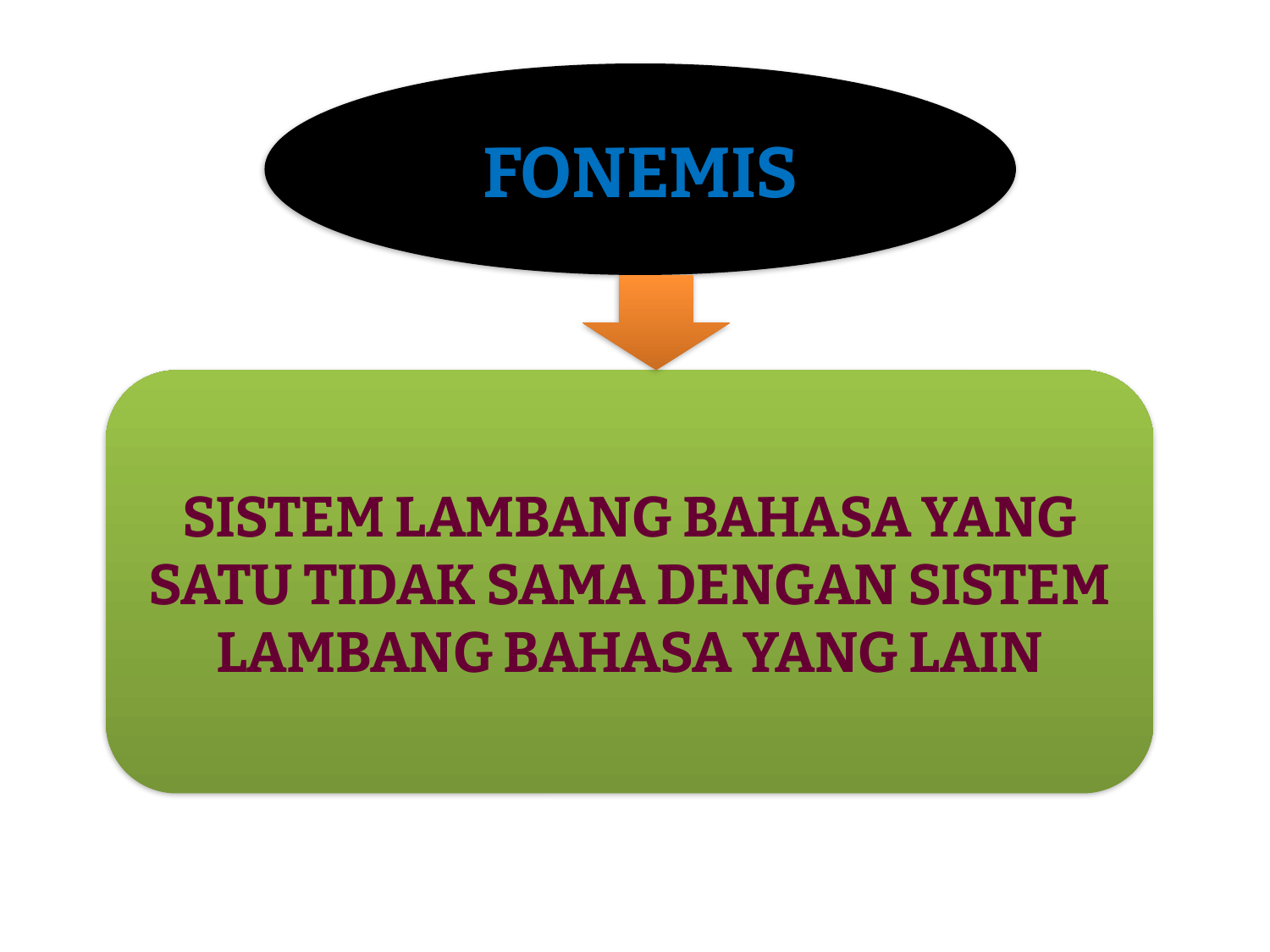

#

FONEMIS

SISTEM LAMBANG BAHASA YANG SATU TIDAK SAMA DENGAN SISTEM LAMBANG BAHASA YANG LAIN